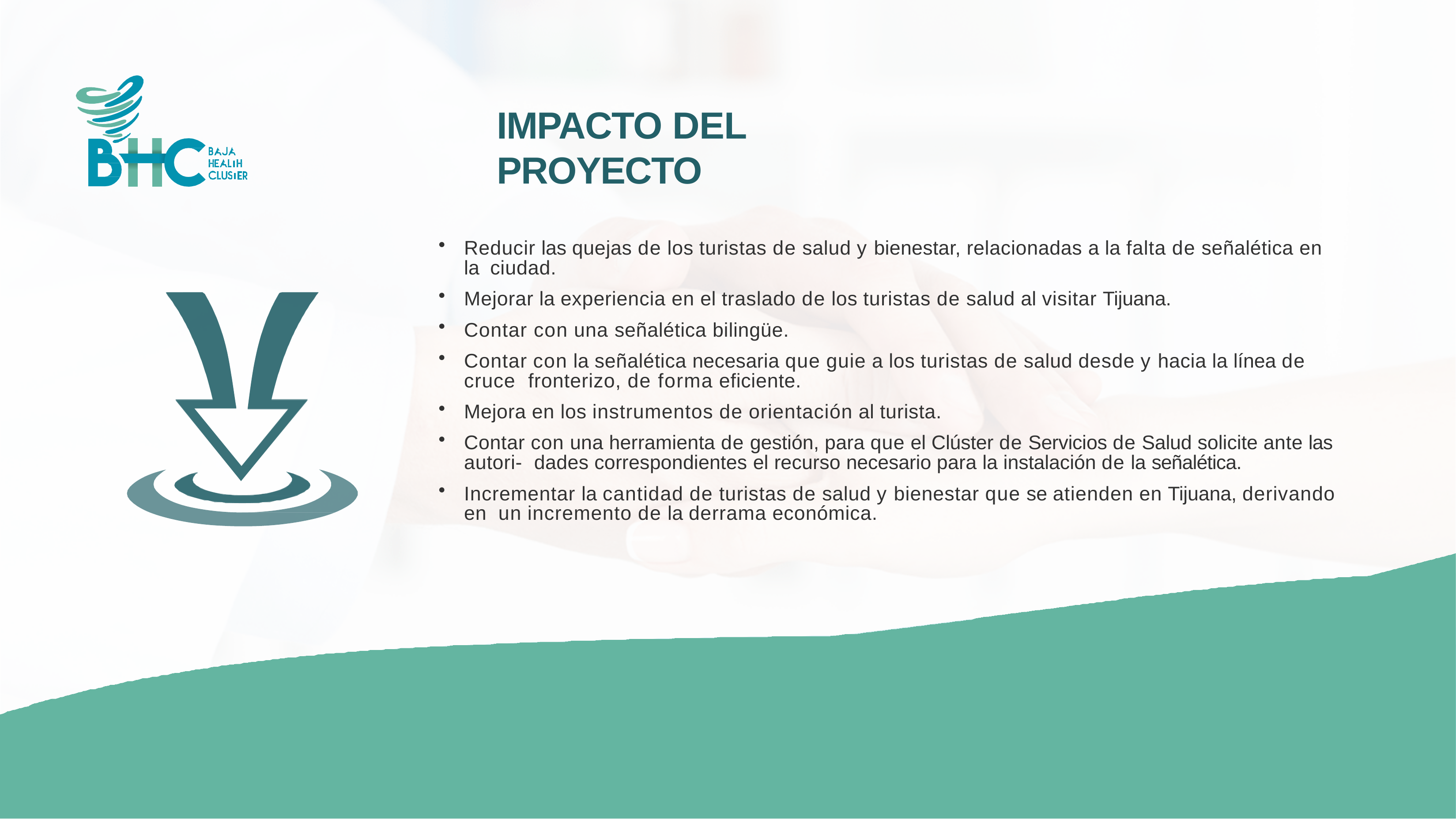

# IMPACTO DEL PROYECTO

Reducir las quejas de los turistas de salud y bienestar, relacionadas a la falta de señalética en la  ciudad.
Mejorar la experiencia en el traslado de los turistas de salud al visitar Tijuana.
Contar con una señalética bilingüe.
Contar con la señalética necesaria que guie a los turistas de salud desde y hacia la línea de cruce  fronterizo, de forma eficiente.
Mejora en los instrumentos de orientación al turista.
Contar con una herramienta de gestión, para que el Clúster de Servicios de Salud solicite ante las autori-  dades correspondientes el recurso necesario para la instalación de la señalética.
Incrementar la cantidad de turistas de salud y bienestar que se atienden en Tijuana, derivando en  un incremento de la derrama económica.